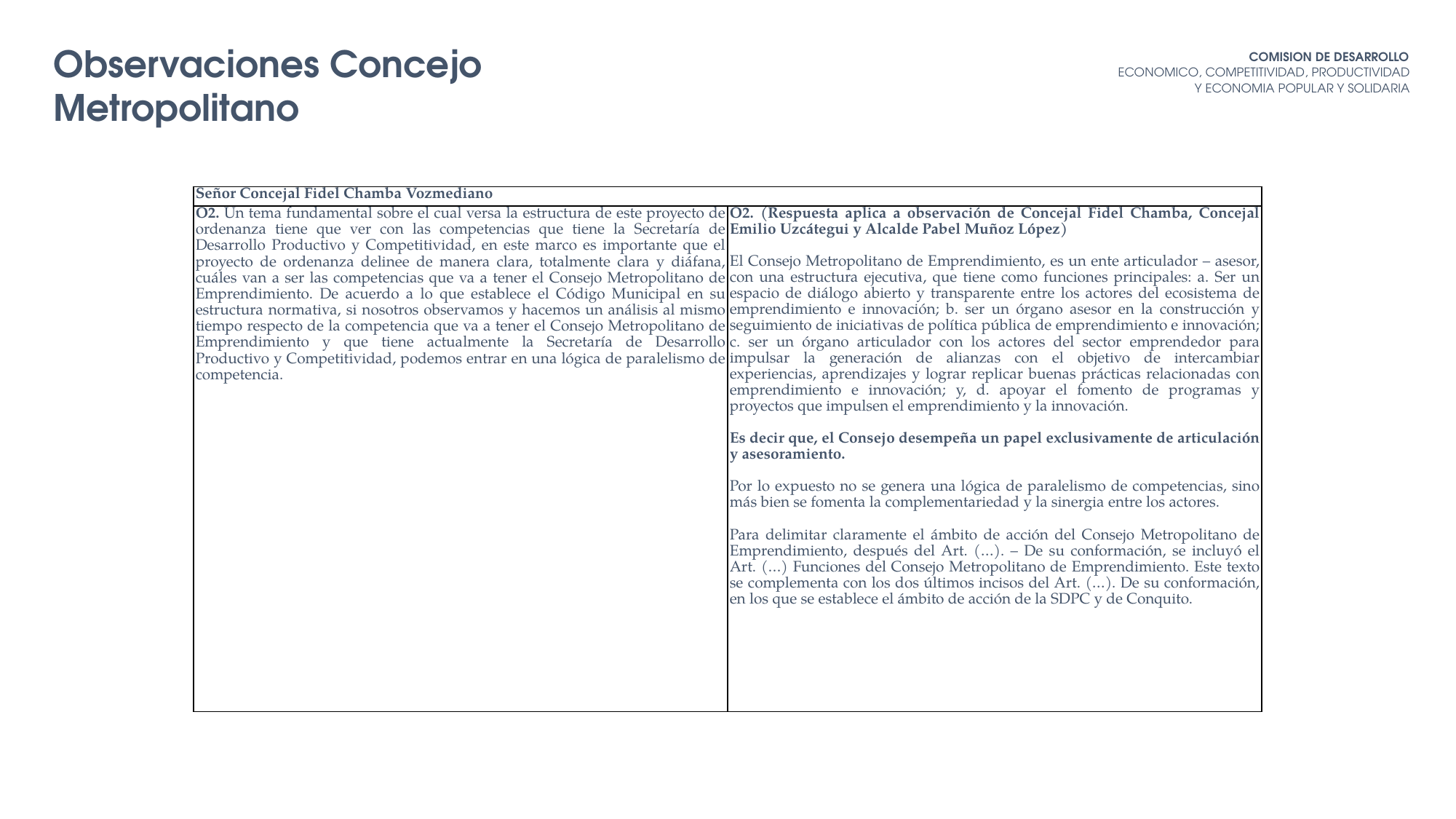

Observaciones Concejo Metropolitano
COMISION DE DESARROLLO
ECONOMICO, COMPETITIVIDAD, PRODUCTIVIDAD
Y ECONOMIA POPULAR Y SOLIDARIA
| Señor Concejal Fidel Chamba Vozmediano |  |
| --- | --- |
| O2. Un tema fundamental sobre el cual versa la estructura de este proyecto de ordenanza tiene que ver con las competencias que tiene la Secretaría de Desarrollo Productivo y Competitividad, en este marco es importante que el proyecto de ordenanza delinee de manera clara, totalmente clara y diáfana, cuáles van a ser las competencias que va a tener el Consejo Metropolitano de Emprendimiento. De acuerdo a lo que establece el Código Municipal en su estructura normativa, si nosotros observamos y hacemos un análisis al mismo tiempo respecto de la competencia que va a tener el Consejo Metropolitano de Emprendimiento y que tiene actualmente la Secretaría de Desarrollo Productivo y Competitividad, podemos entrar en una lógica de paralelismo de competencia. | O2. (Respuesta aplica a observación de Concejal Fidel Chamba, Concejal Emilio Uzcátegui y Alcalde Pabel Muñoz López)   El Consejo Metropolitano de Emprendimiento, es un ente articulador – asesor, con una estructura ejecutiva, que tiene como funciones principales: a. Ser un espacio de diálogo abierto y transparente entre los actores del ecosistema de emprendimiento e innovación; b. ser un órgano asesor en la construcción y seguimiento de iniciativas de política pública de emprendimiento e innovación; c. ser un órgano articulador con los actores del sector emprendedor para impulsar la generación de alianzas con el objetivo de intercambiar experiencias, aprendizajes y lograr replicar buenas prácticas relacionadas con emprendimiento e innovación; y, d. apoyar el fomento de programas y proyectos que impulsen el emprendimiento y la innovación.   Es decir que, el Consejo desempeña un papel exclusivamente de articulación y asesoramiento.   Por lo expuesto no se genera una lógica de paralelismo de competencias, sino más bien se fomenta la complementariedad y la sinergia entre los actores.   Para delimitar claramente el ámbito de acción del Consejo Metropolitano de Emprendimiento, después del Art. (…). – De su conformación, se incluyó el Art. (…) Funciones del Consejo Metropolitano de Emprendimiento. Este texto se complementa con los dos últimos incisos del Art. (…). De su conformación, en los que se establece el ámbito de acción de la SDPC y de Conquito. |
Políticas pasivas
del mercado de trabajo